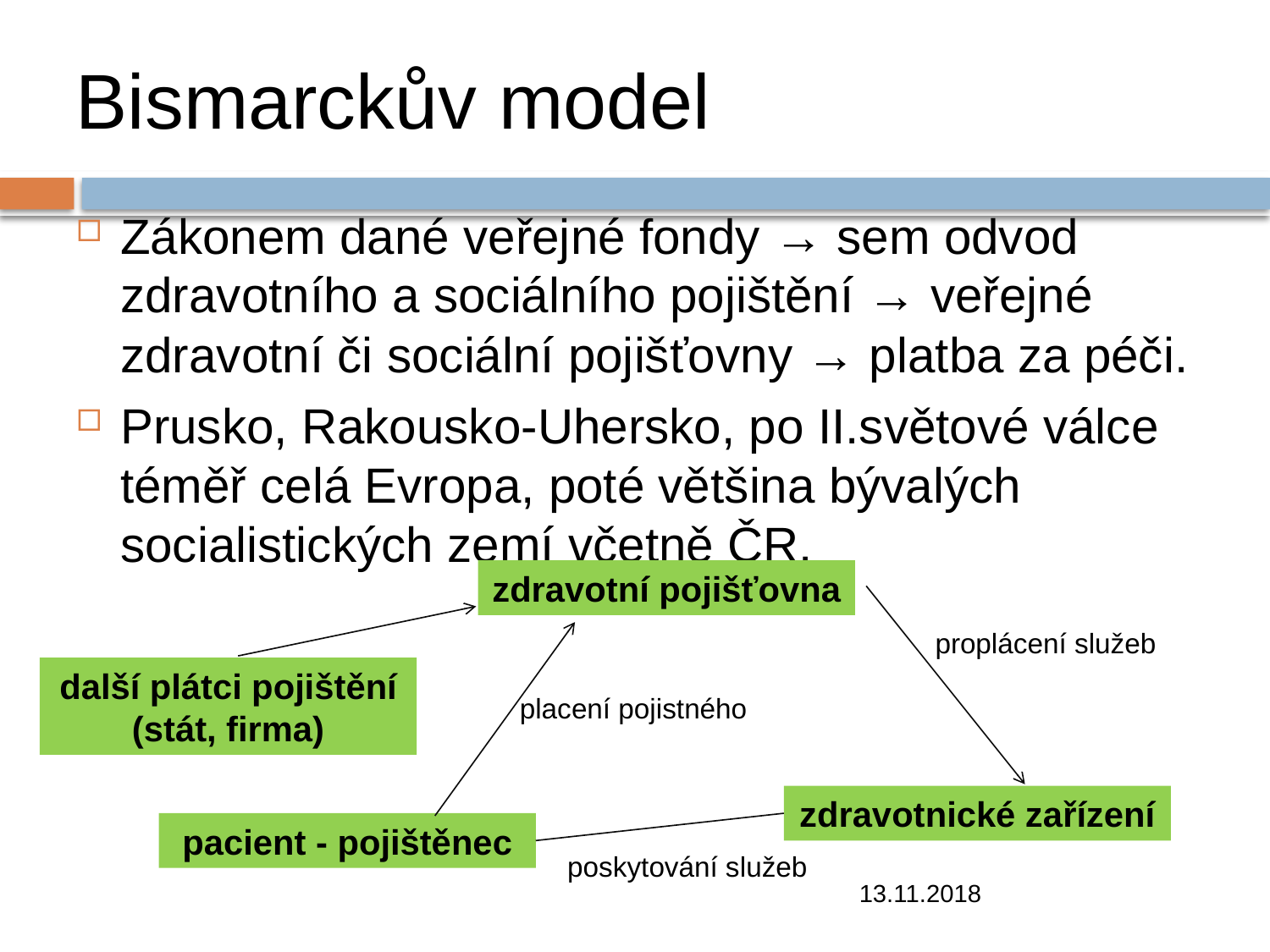

# Bismarckův model
Zákonem dané veřejné fondy → sem odvod zdravotního a sociálního pojištění → veřejné zdravotní či sociální pojišťovny → platba za péči.
Prusko, Rakousko-Uhersko, po II.světové válce téměř celá Evropa, poté většina bývalých socialistických zemí včetně ČR.

zdravotní pojišťovna
proplácení služeb
další plátci pojištění (stát, firma)
placení pojistného
zdravotnické zařízení
pacient - pojištěnec
poskytování služeb
13.11.2018